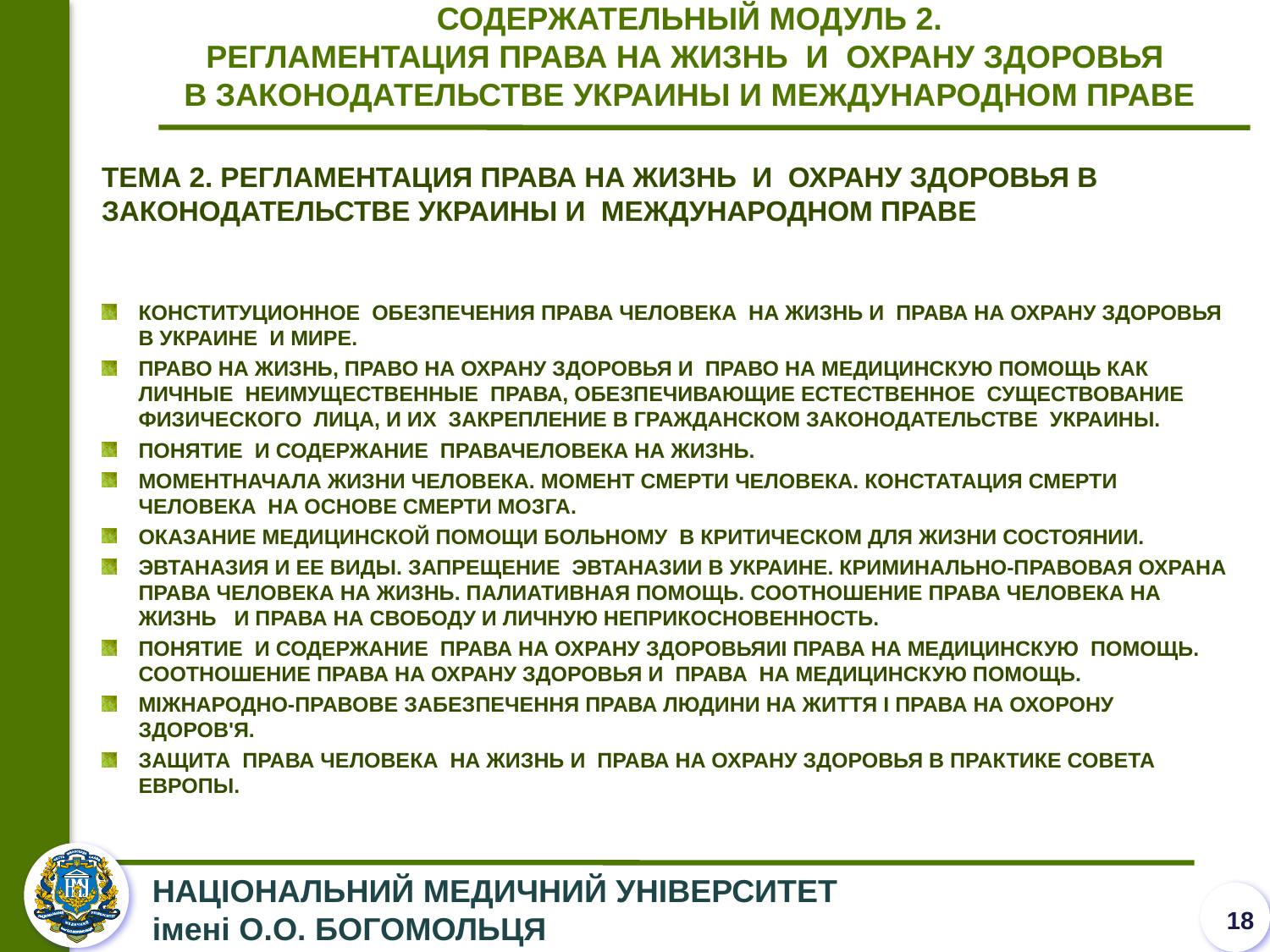

СОДЕРЖАТЕЛЬНЫЙ МОДУЛЬ 2.
РЕГЛАМЕНТАЦИЯ ПРАВА НА ЖИЗНЬ  И  ОХРАНУ ЗДОРОВЬЯ
В ЗАКОНОДАТЕЛЬСТВЕ УКРАИНЫ И МЕЖДУНАРОДНОМ ПРАВЕ

ТЕМА 2. РЕГЛАМЕНТАЦИЯ ПРАВА НА ЖИЗНЬ  И  ОХРАНУ ЗДОРОВЬЯ В ЗАКОНОДАТЕЛЬСТВЕ УКРАИНЫ И  МЕЖДУНАРОДНОМ ПРАВЕ

КОНСТИТУЦИОННОЕ  ОБЕЗПЕЧЕНИЯ ПРАВА ЧЕЛОВЕКА  НА ЖИЗНЬ И  ПРАВА НА ОХРАНУ ЗДОРОВЬЯ В УКРАИНЕ  И МИРЕ.
ПРАВО НА ЖИЗНЬ, ПРАВО НА ОХРАНУ ЗДОРОВЬЯ И  ПРАВО НА МЕДИЦИНСКУЮ ПОМОЩЬ КАК  ЛИЧНЫЕ  НЕИМУЩЕСТВЕННЫЕ  ПРАВА, ОБЕЗПЕЧИВАЮЩИЕ ЕСТЕСТВЕННОЕ  СУЩЕСТВОВАНИЕ ФИЗИЧЕСКОГО  ЛИЦА, И ИХ  ЗАКРЕПЛЕНИЕ В ГРАЖДАНСКОМ ЗАКОНОДАТЕЛЬСТВЕ  УКРАИНЫ.
ПОНЯТИЕ  И СОДЕРЖАНИЕ  ПРАВАЧЕЛОВЕКА НА ЖИЗНЬ.
МОМЕНТНАЧАЛА ЖИЗНИ ЧЕЛОВЕКА. МОМЕНТ СМЕРТИ ЧЕЛОВЕКА. КОНСТАТАЦИЯ СМЕРТИ ЧЕЛОВЕКА  НА ОСНОВЕ СМЕРТИ МОЗГА.
ОКАЗАНИЕ МЕДИЦИНСКОЙ ПОМОЩИ БОЛЬНОМУ  В КРИТИЧЕСКОМ ДЛЯ ЖИЗНИ СОСТОЯНИИ.
ЭВТАНАЗИЯ И ЕЕ ВИДЫ. ЗАПРЕЩЕНИЕ  ЭВТАНАЗИИ В УКРАИНЕ. КРИМИНАЛЬНО-ПРАВОВАЯ ОХРАНА ПРАВА ЧЕЛОВЕКА НА ЖИЗНЬ. ПАЛИАТИВНАЯ ПОМОЩЬ. СООТНОШЕНИЕ ПРАВА ЧЕЛОВЕКА НА ЖИЗНЬ   И ПРАВА НА СВОБОДУ И ЛИЧНУЮ НЕПРИКОСНОВЕННОСТЬ.
ПОНЯТИЕ  И СОДЕРЖАНИЕ  ПРАВА НА ОХРАНУ ЗДОРОВЬЯИІ ПРАВА НА МЕДИЦИНСКУЮ  ПОМОЩЬ. СООТНОШЕНИЕ ПРАВА НА ОХРАНУ ЗДОРОВЬЯ И  ПРАВА  НА МЕДИЦИНСКУЮ ПОМОЩЬ.
МІЖНАРОДНО-ПРАВОВЕ ЗАБЕЗПЕЧЕННЯ ПРАВА ЛЮДИНИ НА ЖИТТЯ І ПРАВА НА ОХОРОНУ ЗДОРОВ'Я.
ЗАЩИТА  ПРАВА ЧЕЛОВЕКА  НА ЖИЗНЬ И  ПРАВА НА ОХРАНУ ЗДОРОВЬЯ В ПРАКТИКЕ СОВЕТА  ЕВРОПЫ.
18